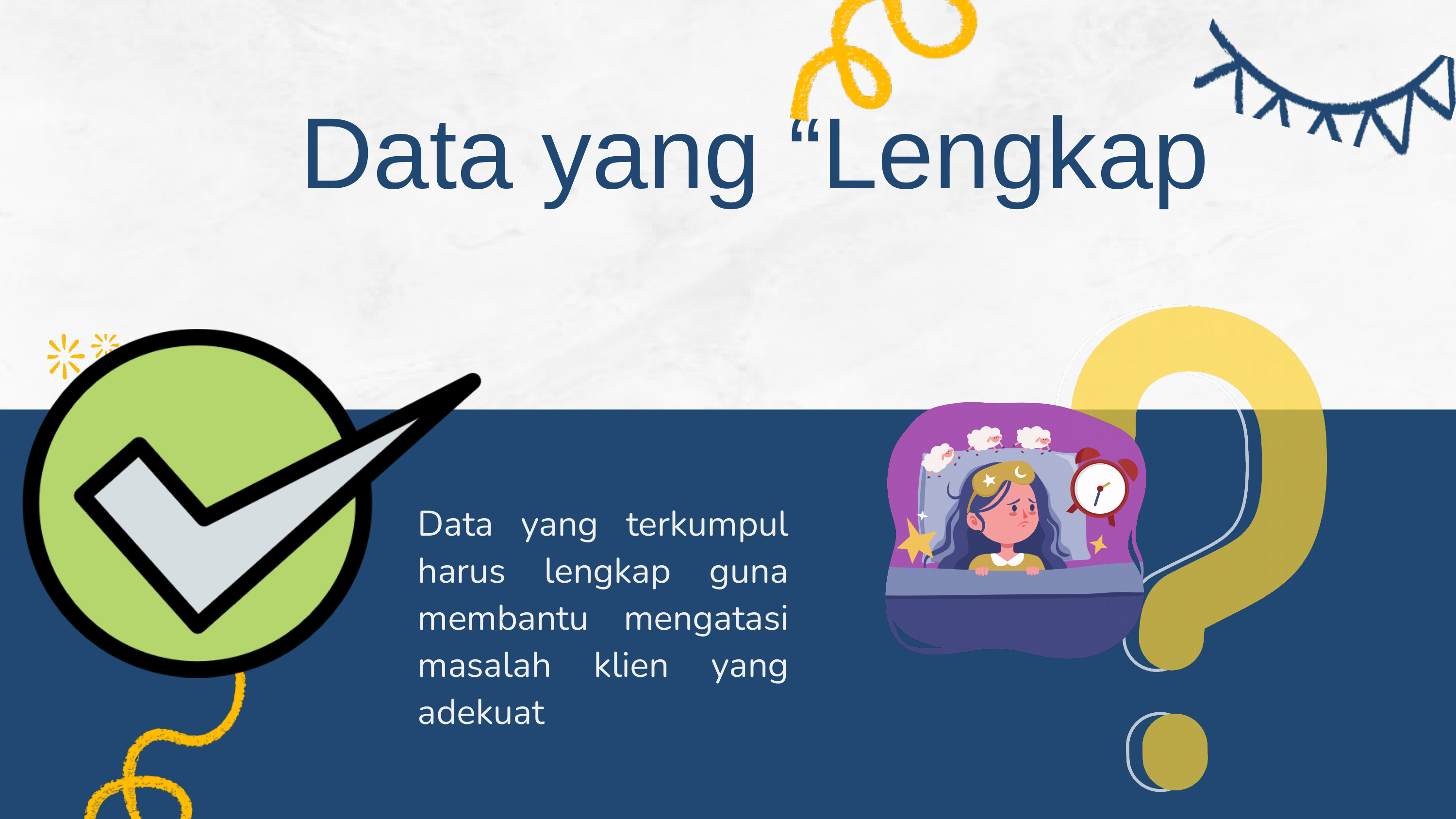

Data yang “Lengkap

Data yang terkumpul harus lengkap guna membantu mengatasi masalah klien yang adekuat